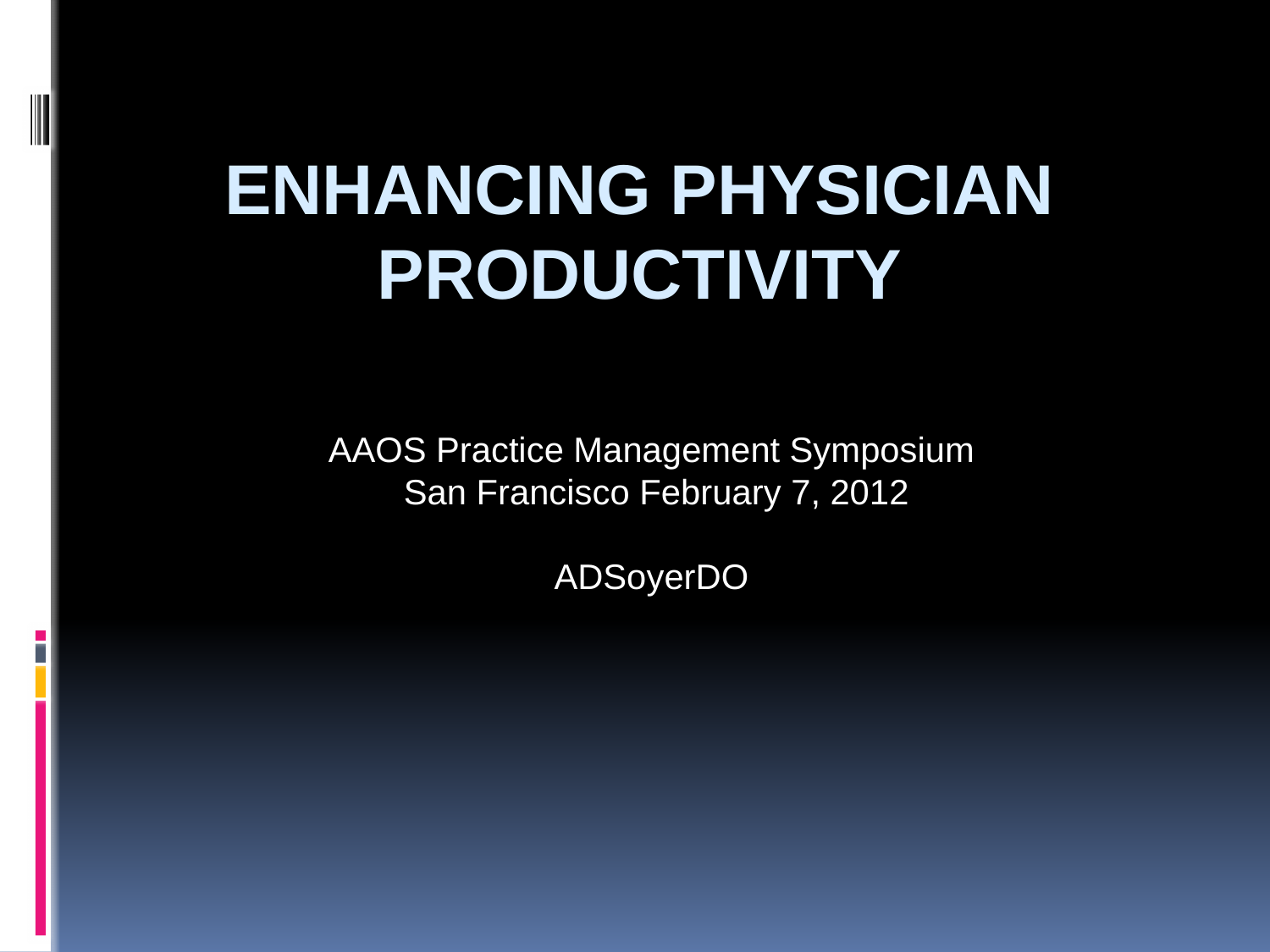

# ENHANCING PHYSICIAN PRODUCTIVITY
AAOS Practice Management Symposium
 San Francisco February 7, 2012

ADSoyerDO